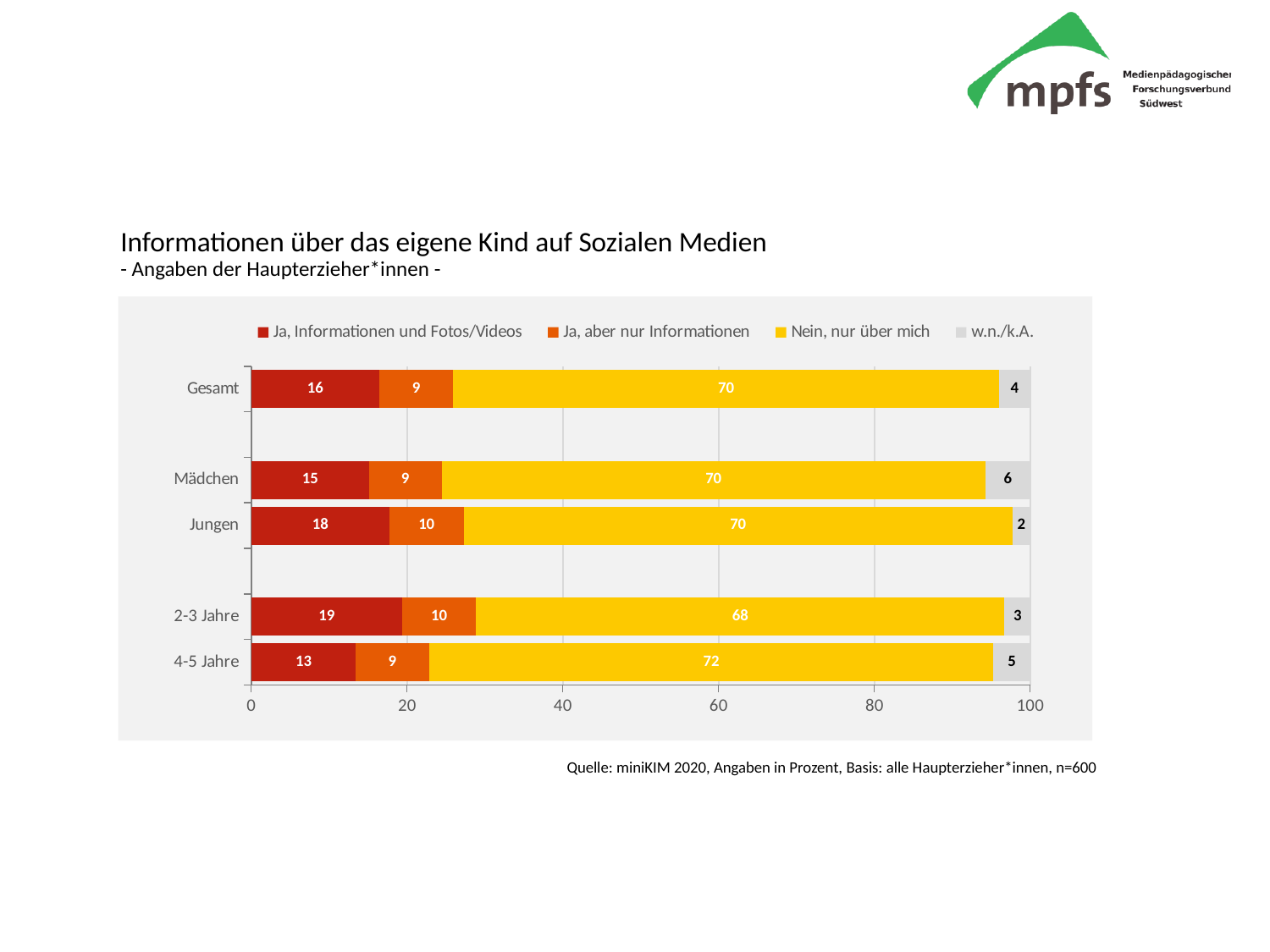

# Informationen über das eigene Kind auf Sozialen Medien - Angaben der Haupterzieher*innen -

### Chart

| Category | Ja, Informationen und Fotos/Videos | Ja, aber nur Informationen | Nein, nur über mich | w.n./k.A. |
|---|---|---|---|---|
| 4-5 Jahre | 13.41 | 9.38 | 72.47 | 4.74 |
| 2-3 Jahre | 19.34 | 9.53 | 67.82 | 3.32 |
|  | None | None | None | None |
| Jungen | 17.72 | 9.56 | 70.41 | 2.31 |
| Mädchen | 15.09 | 9.36 | 69.77 | 5.78 |
|  | None | None | None | None |
| Gesamt | 16.43 | 9.46 | 70.1 | 4.01 |
Quelle: miniKIM 2020, Angaben in Prozent, Basis: alle Haupterzieher*innen, n=600